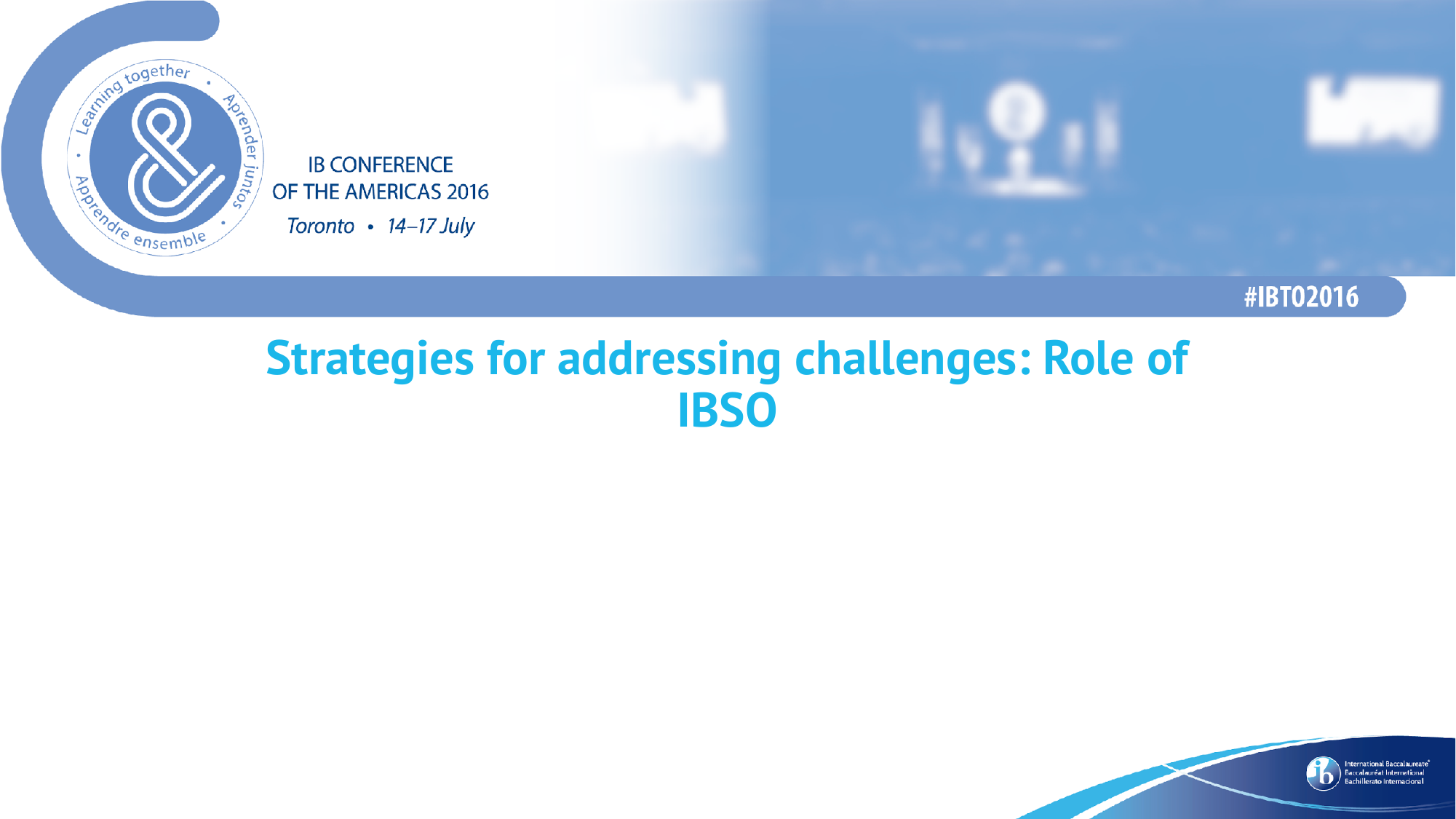

# Strategies for addressing challenges: Role of IBSO